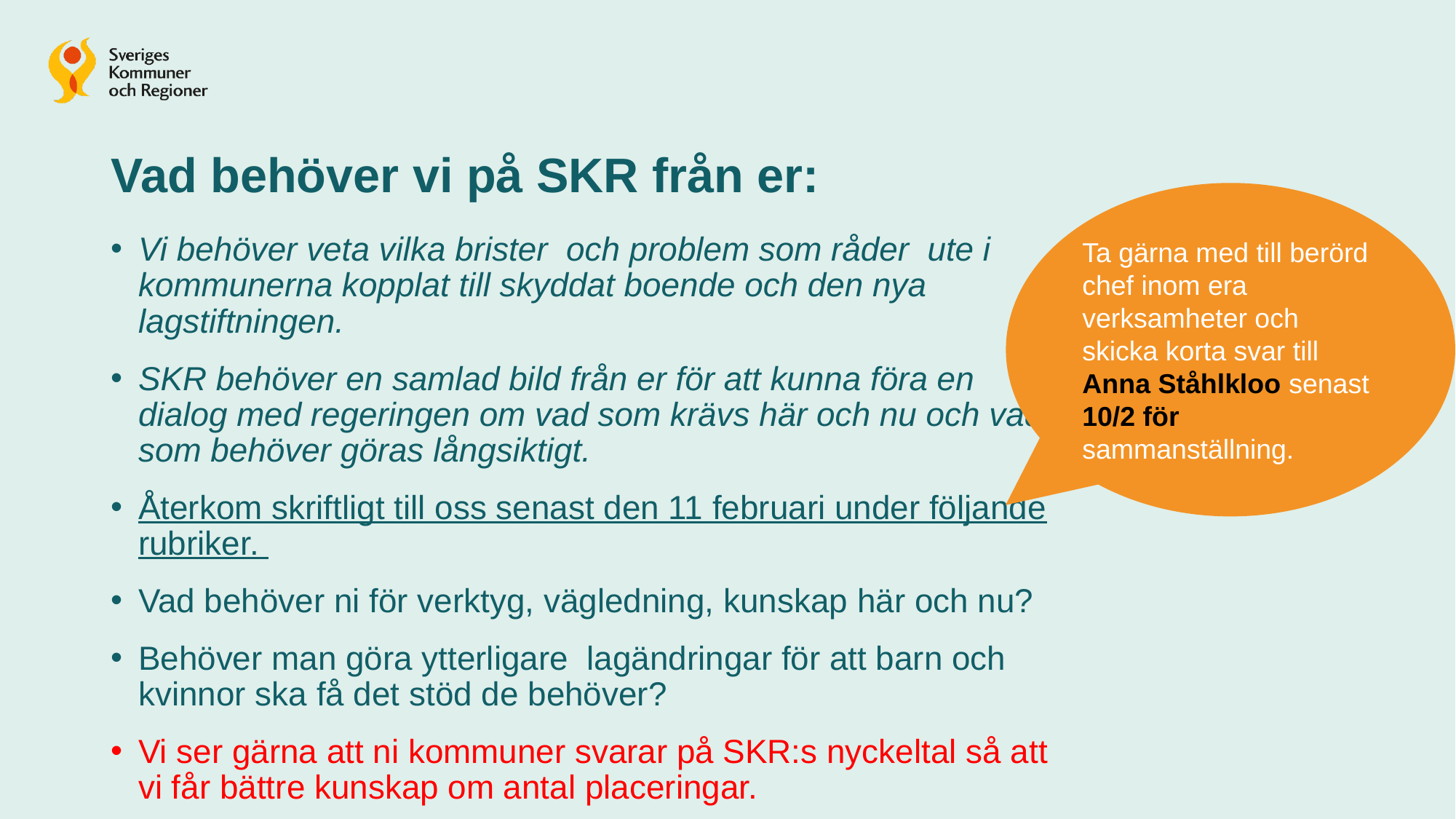

# Vad behöver vi på SKR från er:
Ta gärna med till berörd chef inom era verksamheter och skicka korta svar till Anna Ståhlkloo senast 10/2 för sammanställning.
Vi behöver veta vilka brister  och problem som råder  ute i kommunerna kopplat till skyddat boende och den nya lagstiftningen.
SKR behöver en samlad bild från er för att kunna föra en dialog med regeringen om vad som krävs här och nu och vad som behöver göras långsiktigt.
Återkom skriftligt till oss senast den 11 februari under följande rubriker.
Vad behöver ni för verktyg, vägledning, kunskap här och nu?
Behöver man göra ytterligare  lagändringar för att barn och kvinnor ska få det stöd de behöver?
Vi ser gärna att ni kommuner svarar på SKR:s nyckeltal så att vi får bättre kunskap om antal placeringar.